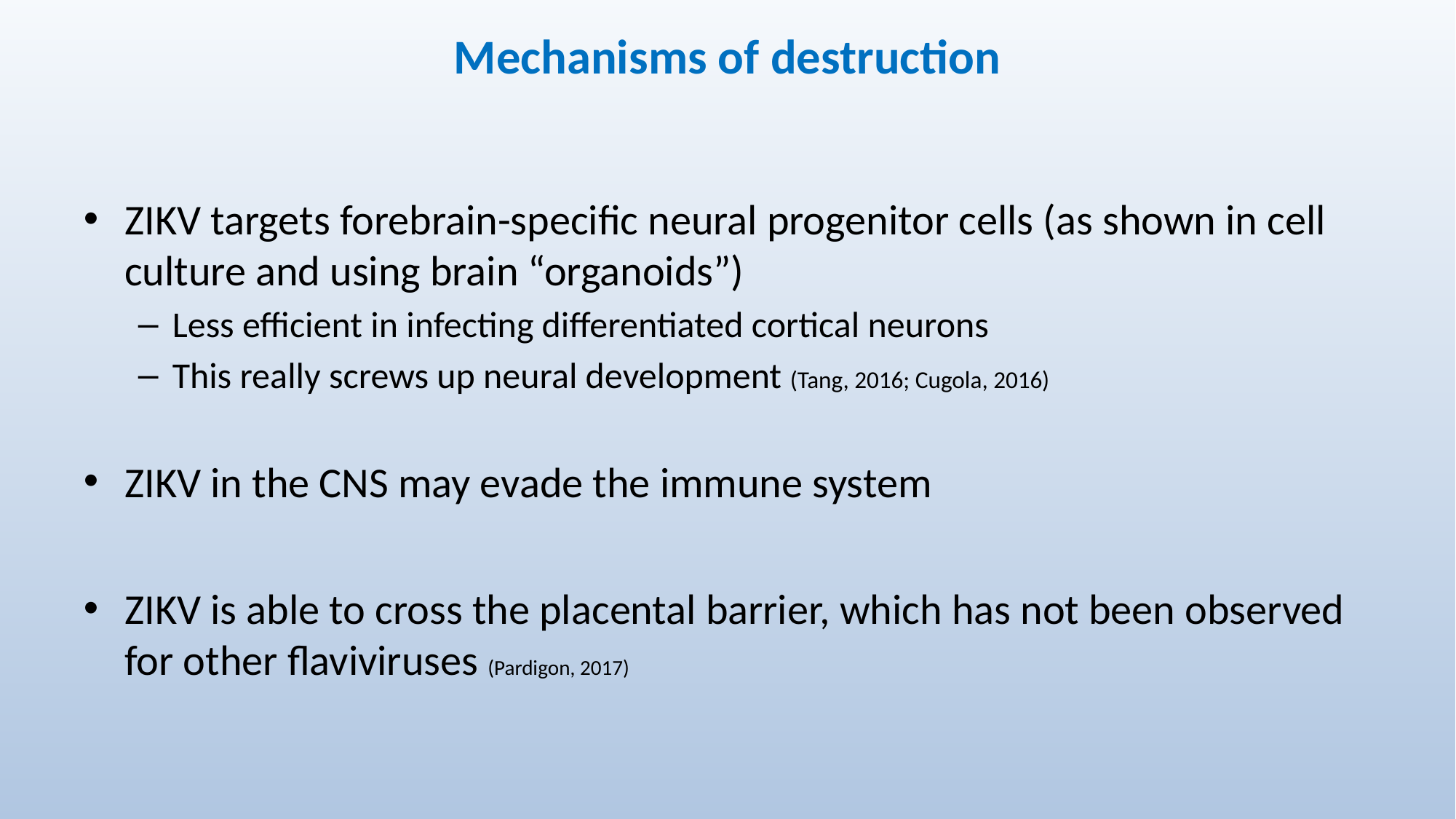

# Mechanisms of destruction

ZIKV targets forebrain-specific neural progenitor cells (as shown in cell culture and using brain “organoids”)
Less efficient in infecting differentiated cortical neurons
This really screws up neural development (Tang, 2016; Cugola, 2016)

ZIKV in the CNS may evade the immune system

ZIKV is able to cross the placental barrier, which has not been observed for other flaviviruses (Pardigon, 2017)